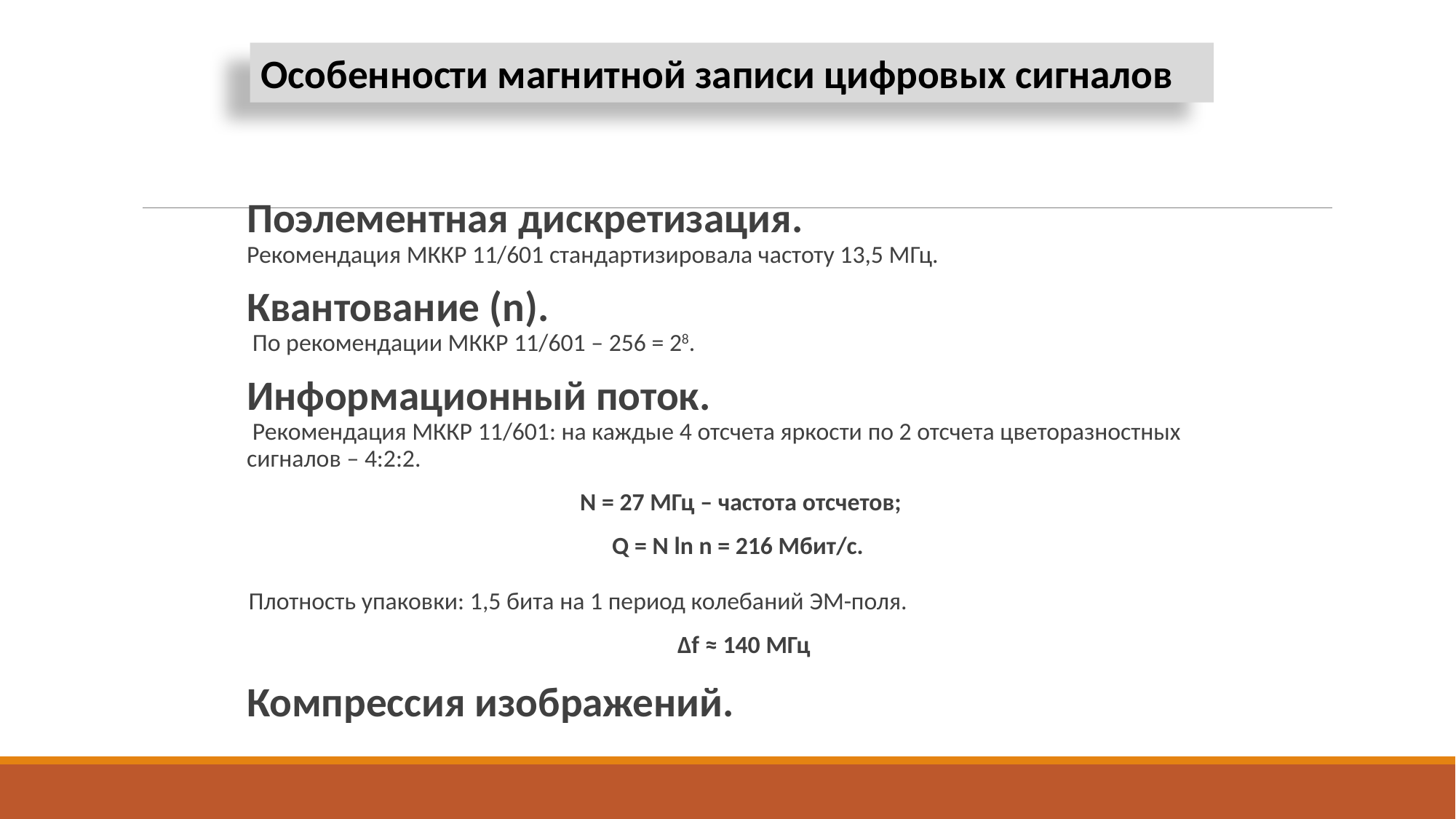

Особенности магнитной записи цифровых сигналов
Поэлементная дискретизация.
Рекомендация МККР 11/601 стандартизировала частоту 13,5 МГц.
Квантование (n).
 По рекомендации МККР 11/601 – 256 = 28.
Информационный поток.
 Рекомендация МККР 11/601: на каждые 4 отсчета яркости по 2 отсчета цветоразностных сигналов – 4:2:2.
 N = 27 МГц – частота отсчетов;
Q = N ln n = 216 Мбит/с.
Плотность упаковки: 1,5 бита на 1 период колебаний ЭМ-поля.
Δf ≈ 140 МГц
Компрессия изображений.